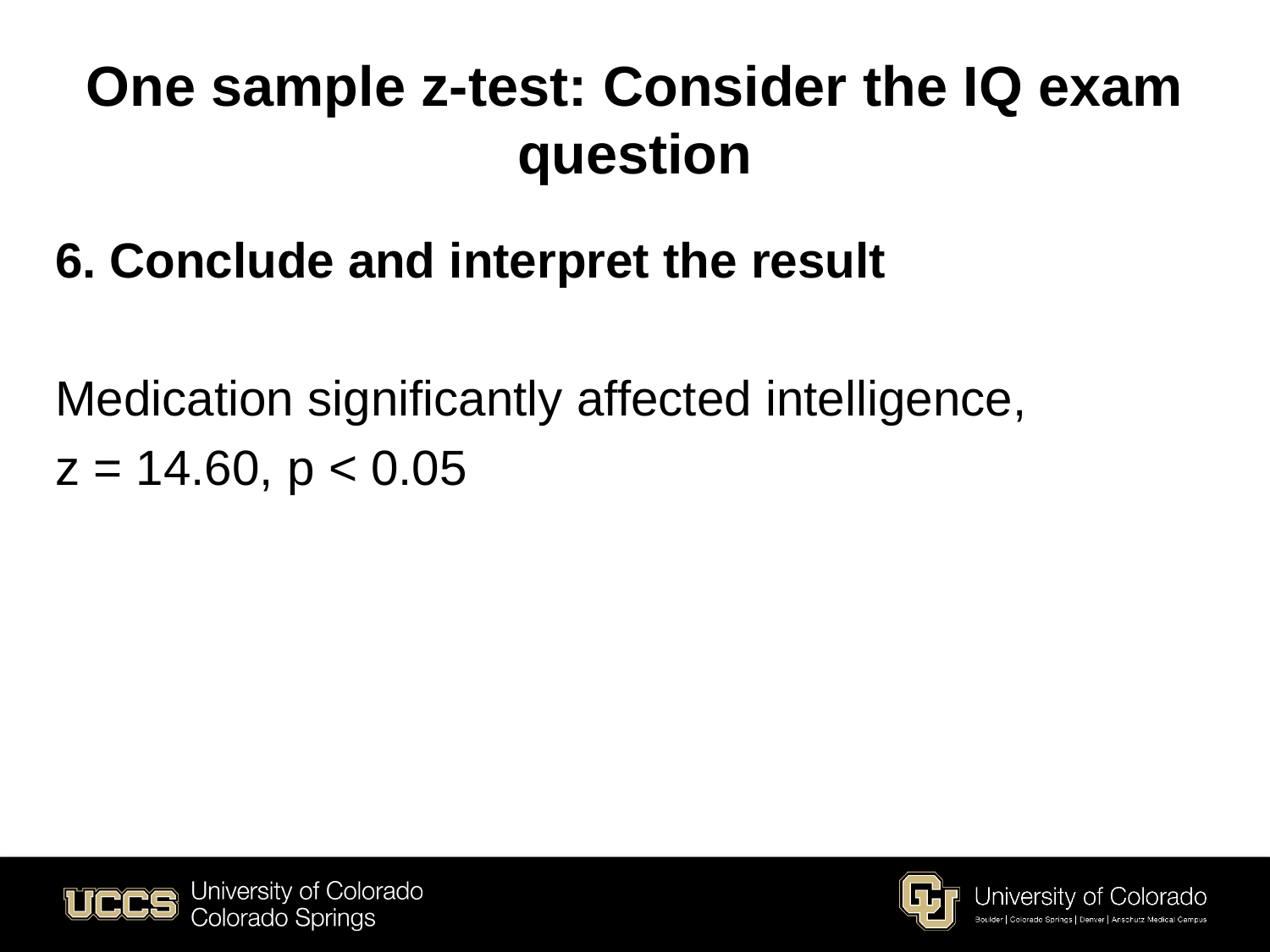

# One sample z-test: Consider the IQ exam question
6. Conclude and interpret the result

Medication significantly affected intelligence,
z = 14.60, p < 0.05